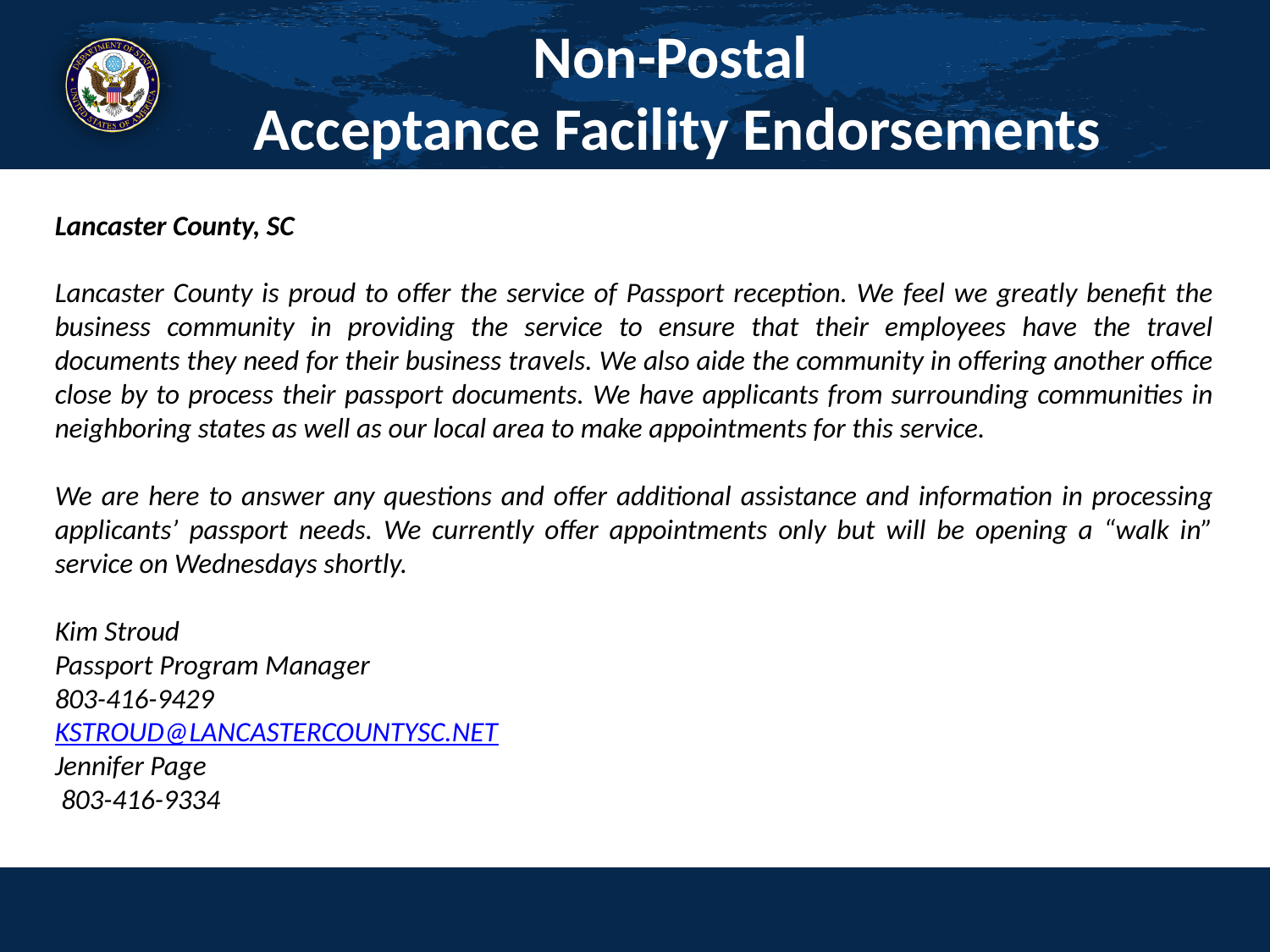

# Non-Postal Acceptance Facility Endorsements
Lancaster County, SC

Lancaster County is proud to offer the service of Passport reception. We feel we greatly benefit the business community in providing the service to ensure that their employees have the travel documents they need for their business travels. We also aide the community in offering another office close by to process their passport documents. We have applicants from surrounding communities in neighboring states as well as our local area to make appointments for this service.

We are here to answer any questions and offer additional assistance and information in processing applicants’ passport needs. We currently offer appointments only but will be opening a “walk in” service on Wednesdays shortly.

Kim Stroud
Passport Program Manager
803-416-9429
KSTROUD@LANCASTERCOUNTYSC.NET
Jennifer Page
 803-416-9334